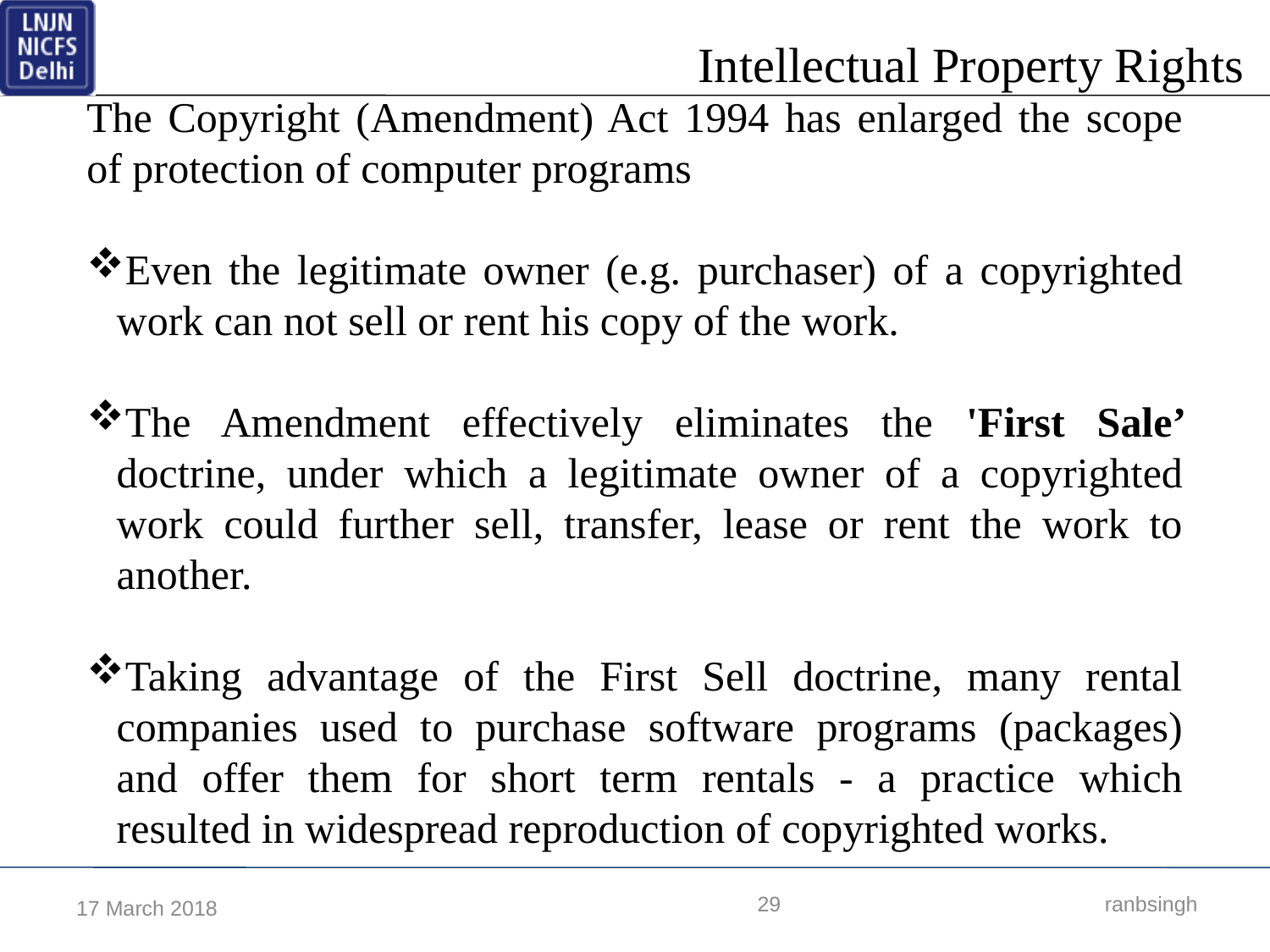

The Copyright (Amendment) Act 1994 has enlarged the scope of protection of computer programs

Even the legitimate owner (e.g. purchaser) of a copyrighted work can not sell or rent his copy of the work.

The Amendment effectively eliminates the 'First Sale’ doctrine, under which a legitimate owner of a copyrighted work could further sell, transfer, lease or rent the work to another.

Taking advantage of the First Sell doctrine, many rental companies used to purchase software programs (packages) and offer them for short term rentals - a practice which resulted in widespread reproduction of copyrighted works.
29
                                   ranbsingh
17 March 2018